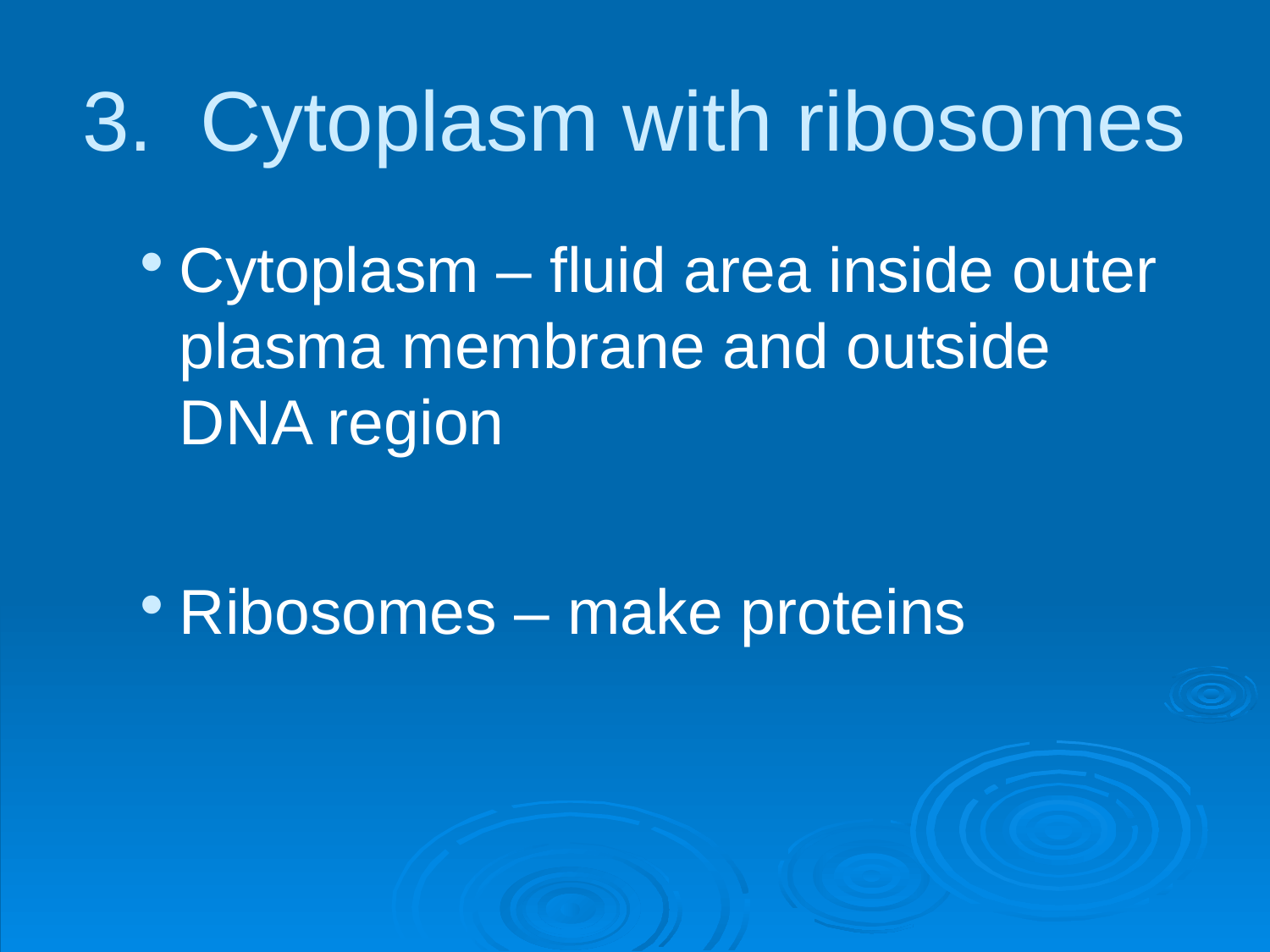

# 3.  Cytoplasm with ribosomes
Cytoplasm – fluid area inside outer plasma membrane and outside DNA region

Ribosomes – make proteins